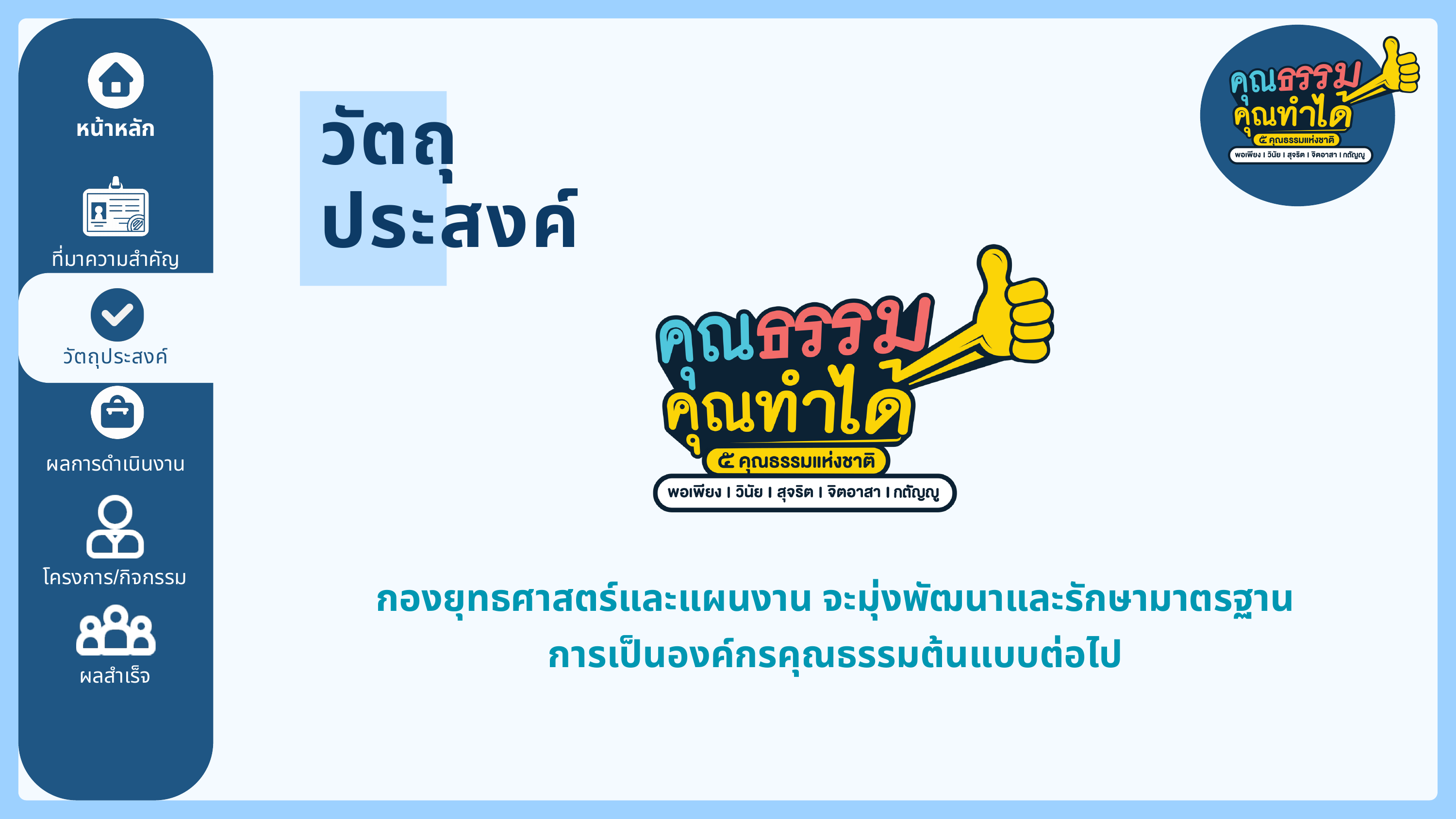

วัตถุ
ประสงค์
หน้าหลัก

ที่มาความสำคัญ

วัตถุประสงค์

ผลการดำเนินงาน

โครงการ/กิจกรรม
กองยุทธศาสตร์และแผนงาน จะมุ่งพัฒนาและรักษามาตรฐาน
การเป็นองค์กรคุณธรรมต้นแบบต่อไป

ผลสำเร็จ